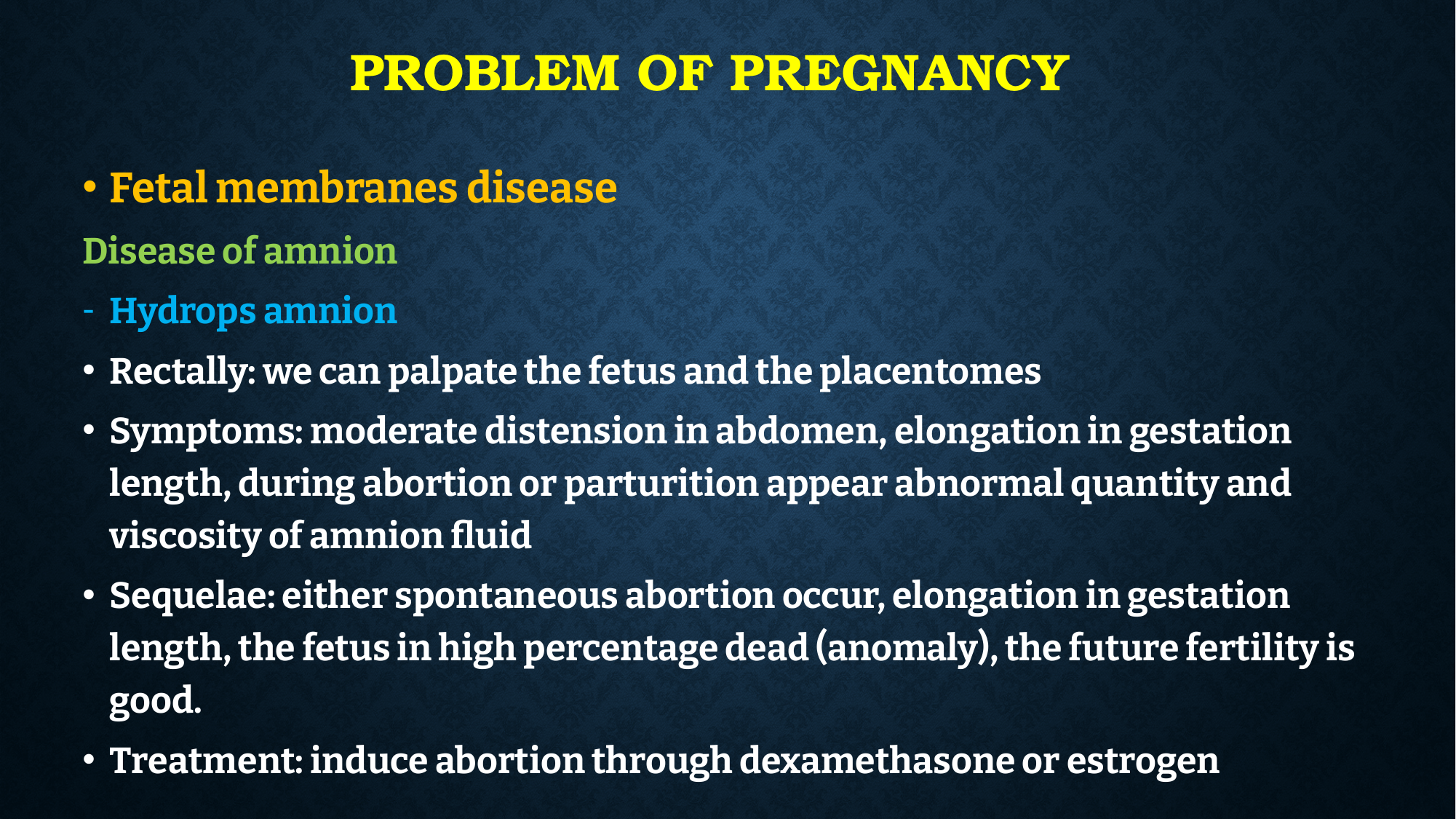

# Problem of pregnancy
Fetal membranes disease
Disease of amnion
Hydrops amnion
Rectally: we can palpate the fetus and the placentomes
Symptoms: moderate distension in abdomen, elongation in gestation length, during abortion or parturition appear abnormal quantity and viscosity of amnion fluid
Sequelae: either spontaneous abortion occur, elongation in gestation length, the fetus in high percentage dead (anomaly), the future fertility is good.
Treatment: induce abortion through dexamethasone or estrogen